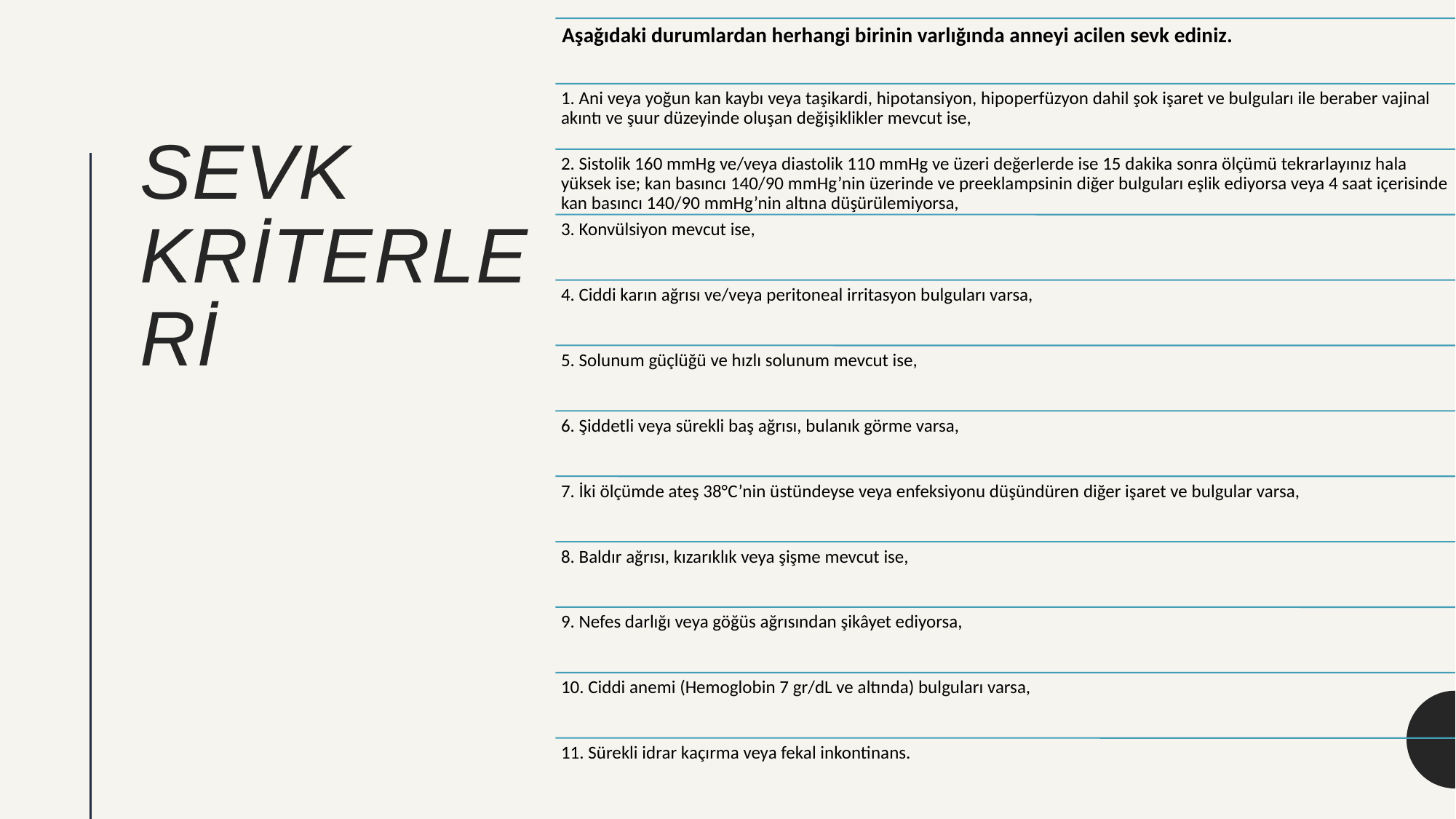

Aşağıdaki durumlardan herhangi birinin varlığında anneyi acilen sevk ediniz.
1. Ani veya yoğun kan kaybı veya taşikardi, hipotansiyon, hipoperfüzyon dahil şok işaret ve bulguları ile beraber vajinal akıntı ve şuur düzeyinde oluşan değişiklikler mevcut ise,
2. Sistolik 160 mmHg ve/veya diastolik 110 mmHg ve üzeri değerlerde ise 15 dakika sonra ölçümü tekrarlayınız hala yüksek ise; kan basıncı 140/90 mmHg’nin üzerinde ve preeklampsinin diğer bulguları eşlik ediyorsa veya 4 saat içerisinde kan basıncı 140/90 mmHg’nin altına düşürülemiyorsa,
3. Konvülsiyon mevcut ise,
4. Ciddi karın ağrısı ve/veya peritoneal irritasyon bulguları varsa,
5. Solunum güçlüğü ve hızlı solunum mevcut ise,
6. Şiddetli veya sürekli baş ağrısı, bulanık görme varsa,
7. İki ölçümde ateş 38°C’nin üstündeyse veya enfeksiyonu düşündüren diğer işaret ve bulgular varsa,
8. Baldır ağrısı, kızarıklık veya şişme mevcut ise,
9. Nefes darlığı veya göğüs ağrısından şikâyet ediyorsa,
10. Ciddi anemi (Hemoglobin 7 gr/dL ve altında) bulguları varsa,
11. Sürekli idrar kaçırma veya fekal inkontinans.
# SEVK KRİTERLERİ